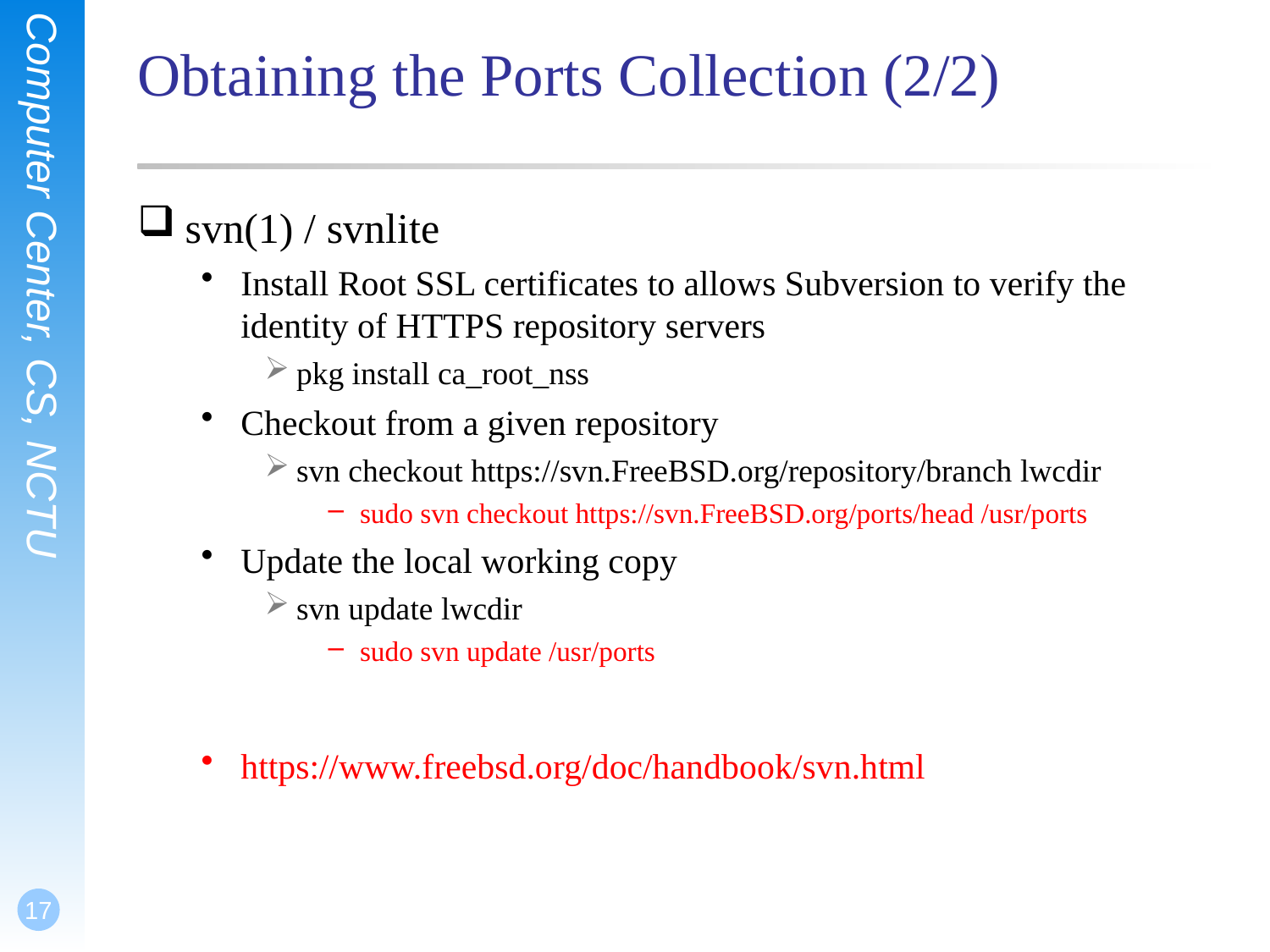

# Obtaining the Ports Collection (2/2)
svn(1) / svnlite
Install Root SSL certificates to allows Subversion to verify the identity of HTTPS repository servers
pkg install ca_root_nss
Checkout from a given repository
svn checkout https://svn.FreeBSD.org/repository/branch lwcdir
sudo svn checkout https://svn.FreeBSD.org/ports/head /usr/ports
Update the local working copy
svn update lwcdir
sudo svn update /usr/ports

https://www.freebsd.org/doc/handbook/svn.html